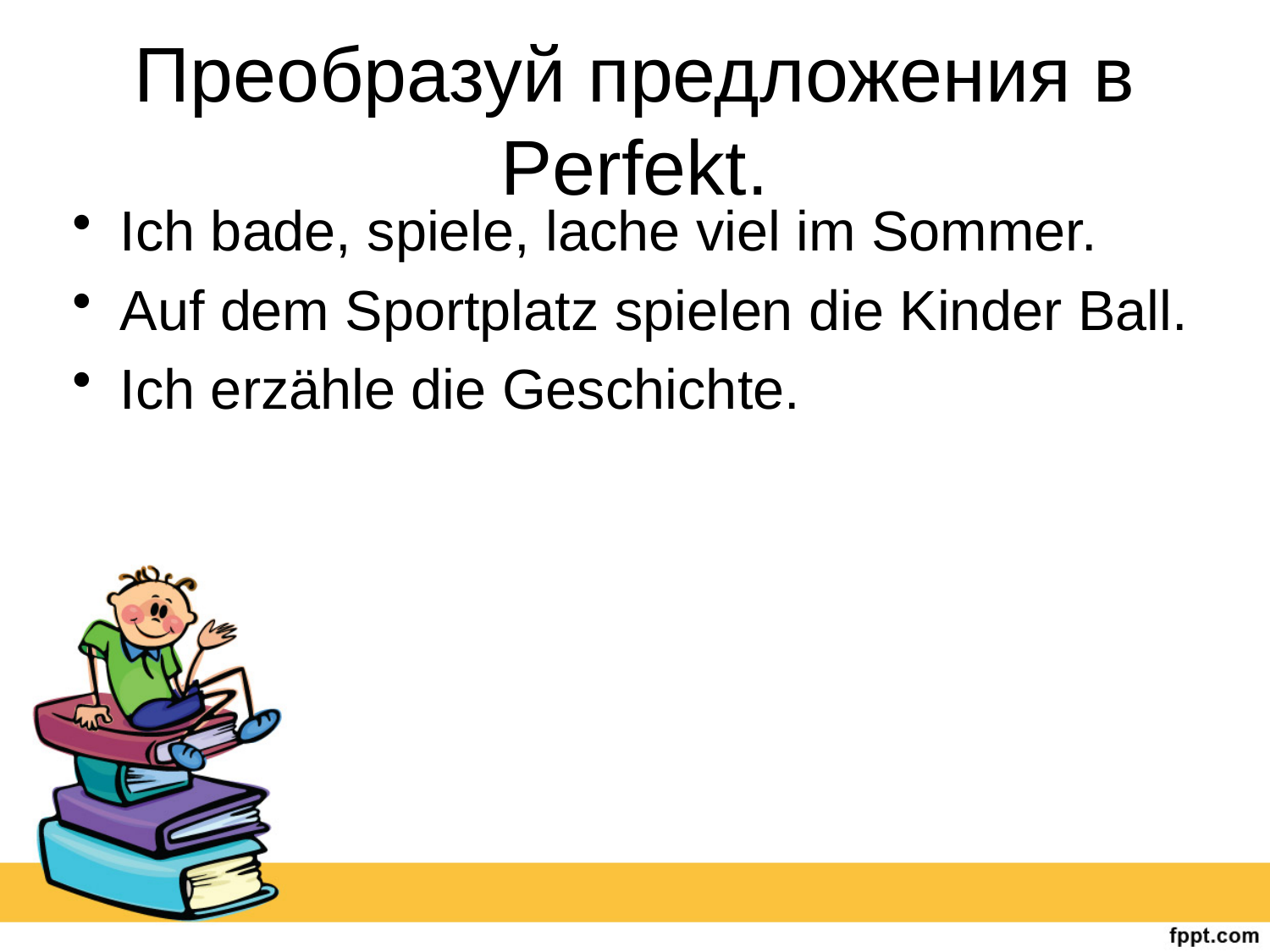

# Преобразуй предложения в Perfekt.
Ich bade, spiele, lache viel im Sommer.
Auf dem Sportplatz spielen die Kinder Ball.
Ich erzähle die Geschichte.